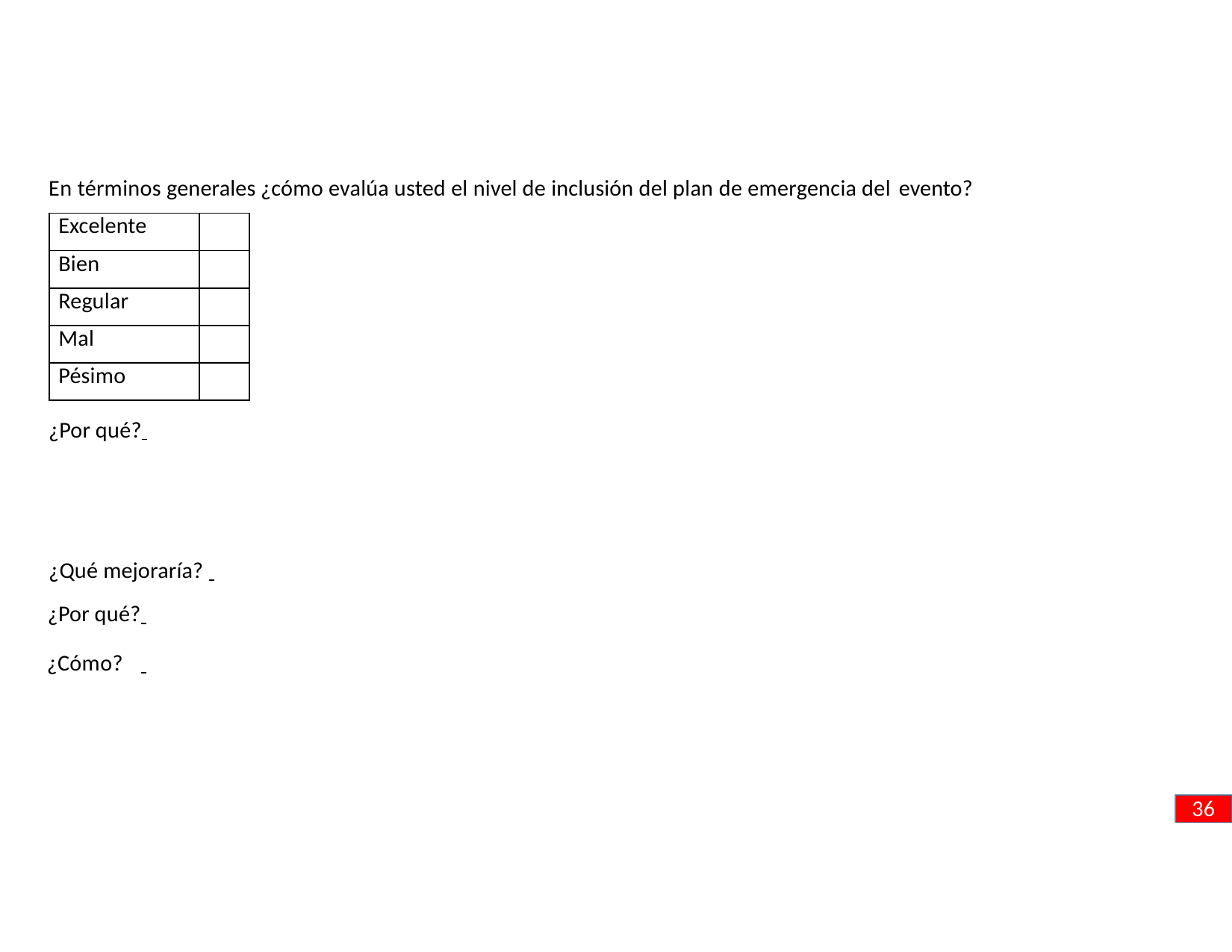

En términos generales ¿cómo evalúa usted el nivel de inclusión del plan de emergencia del evento?
| Excelente |  |
| --- | --- |
| Bien |  |
| Regular |  |
| Mal |  |
| Pésimo |  |
¿Por qué?

¿Qué mejoraría?
¿Por qué?
¿Cómo?

36